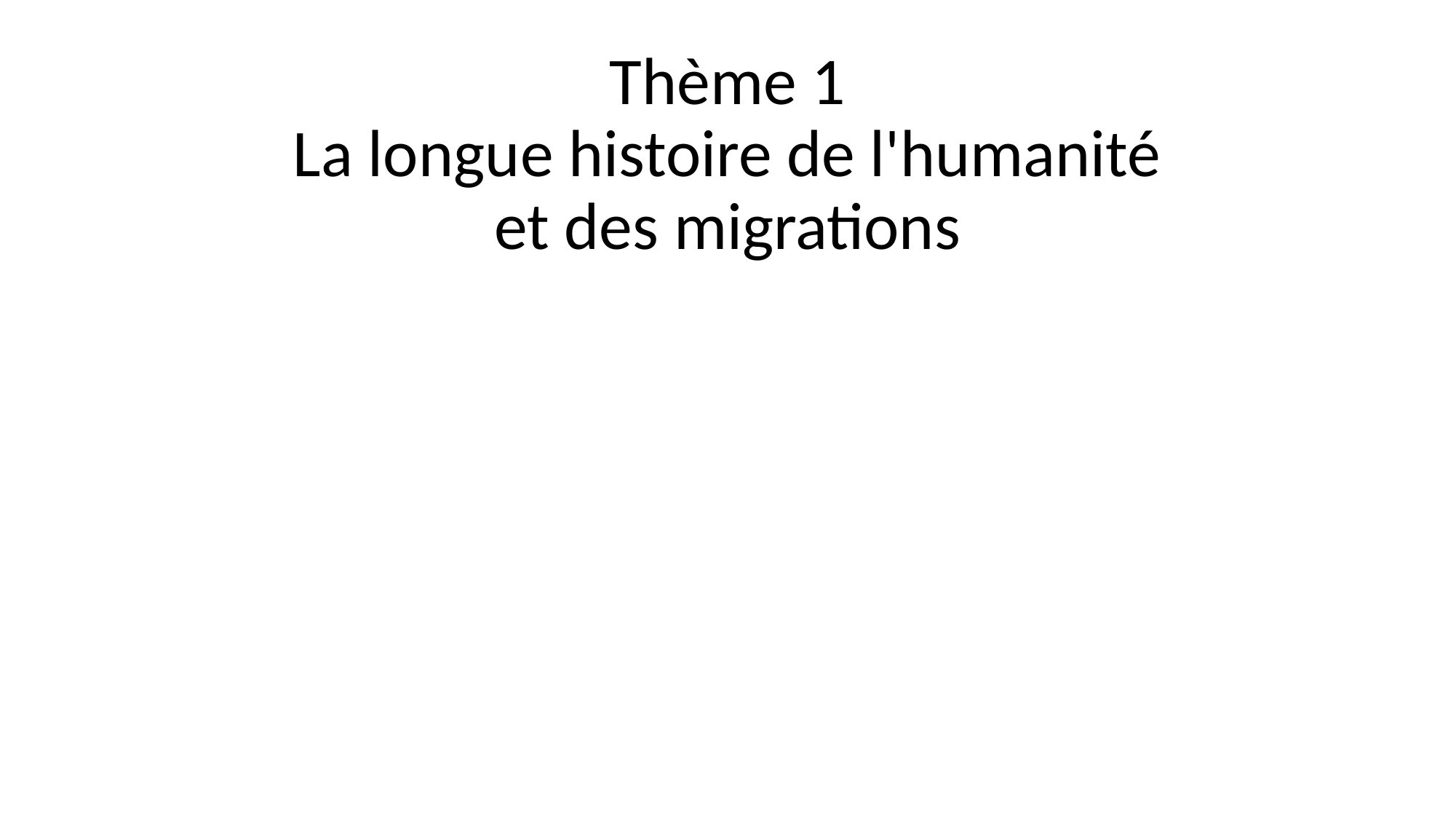

# Thème 1 La longue histoire de l'humanité et des migrations